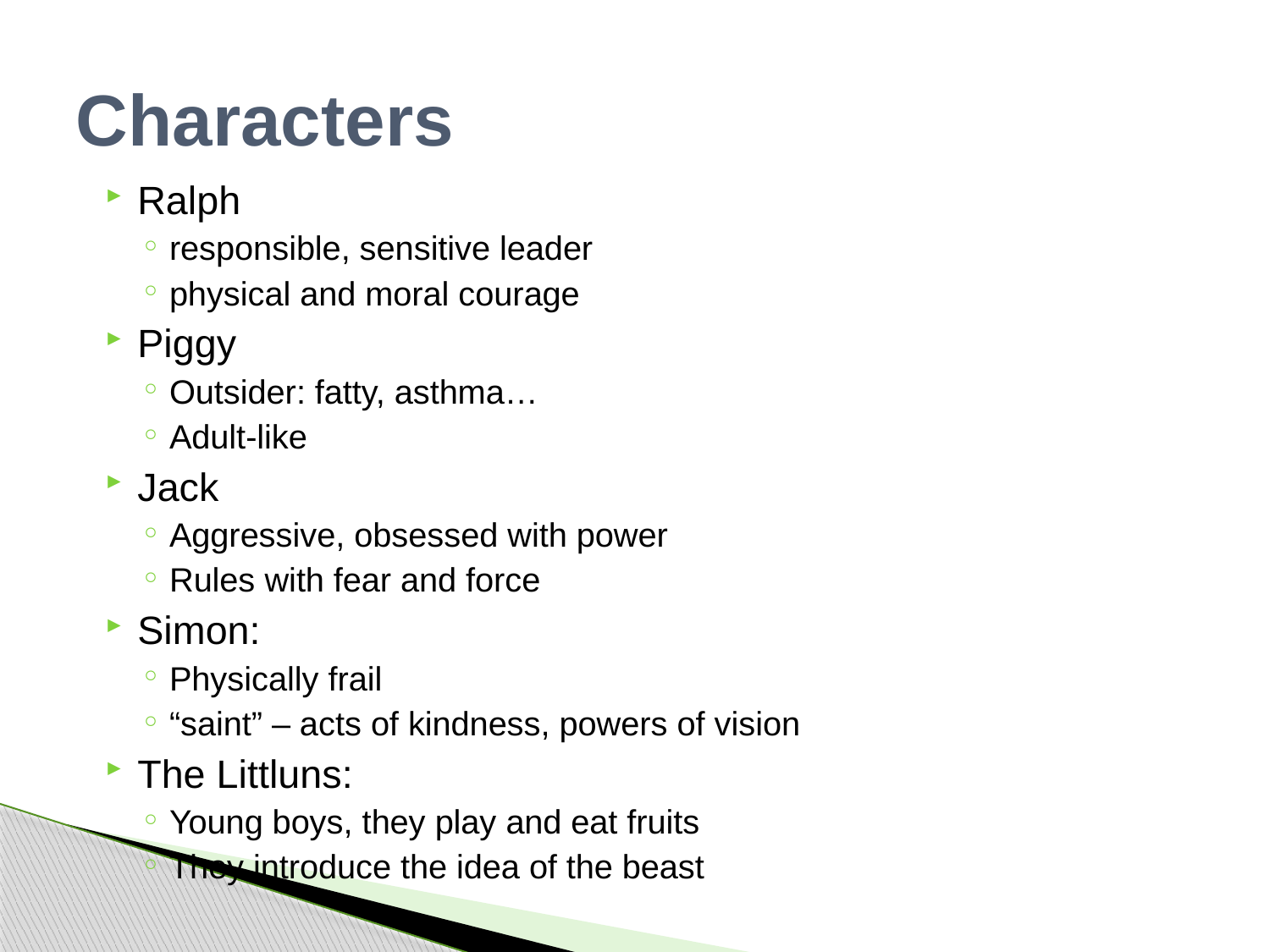

# Characters
Ralph
responsible, sensitive leader
physical and moral courage
Piggy
Outsider: fatty, asthma…
Adult-like
Jack
Aggressive, obsessed with power
Rules with fear and force
Simon:
Physically frail
“saint” – acts of kindness, powers of vision
The Littluns:
Young boys, they play and eat fruits
They introduce the idea of the beast